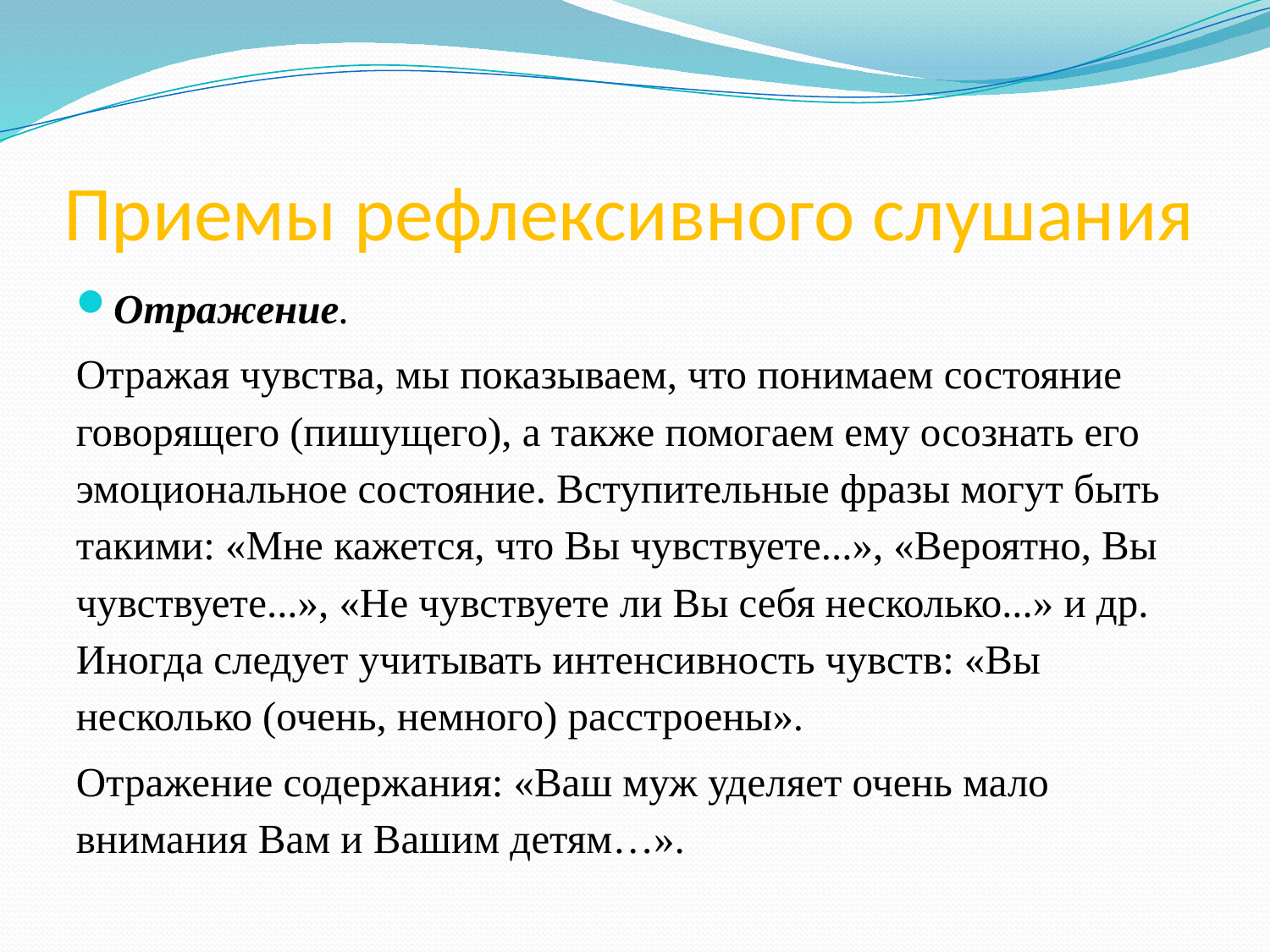

# Приемы рефлексивного слушания
Отражение.
Отражая чувства, мы показываем, что понимаем состояние говорящего (пишущего), а также помогаем ему осознать его эмоциональное состояние. Вступительные фразы могут быть такими: «Мне кажется, что Вы чувствуете...», «Вероятно, Вы чувствуете...», «Не чувствуете ли Вы себя несколько...» и др. Иногда следует учитывать интенсивность чувств: «Вы несколько (очень, немного) расстроены».
Отражение содержания: «Ваш муж уделяет очень мало внимания Вам и Вашим детям…».